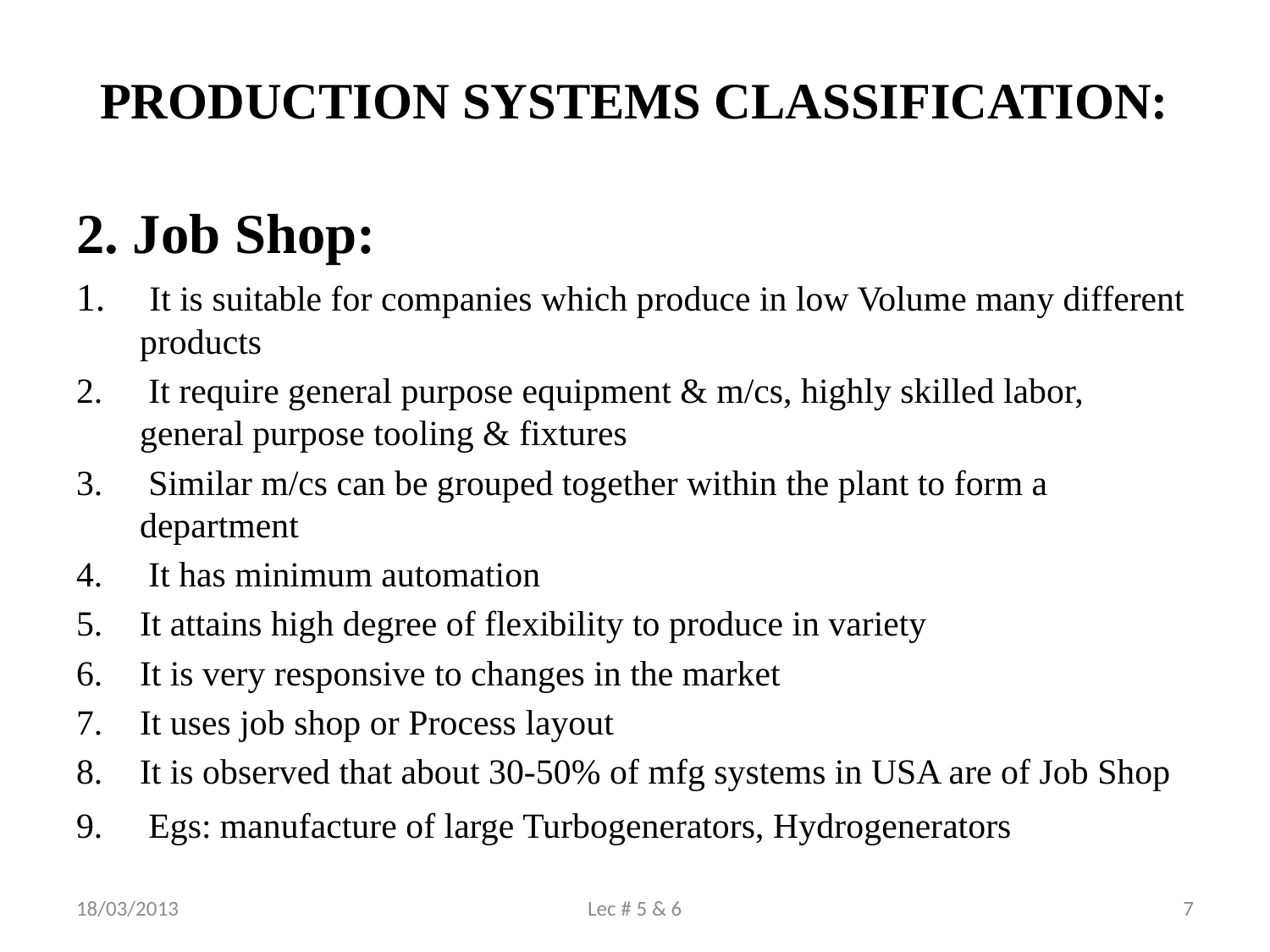

# PRODUCTION SYSTEMS CLASSIFICATION:
2. Job Shop:
 It is suitable for companies which produce in low Volume many different products
 It require general purpose equipment & m/cs, highly skilled labor, general purpose tooling & fixtures
 Similar m/cs can be grouped together within the plant to form a department
 It has minimum automation
It attains high degree of flexibility to produce in variety
It is very responsive to changes in the market
It uses job shop or Process layout
It is observed that about 30-50% of mfg systems in USA are of Job Shop
 Egs: manufacture of large Turbogenerators, Hydrogenerators

18/03/2013
Lec # 5 & 6
7